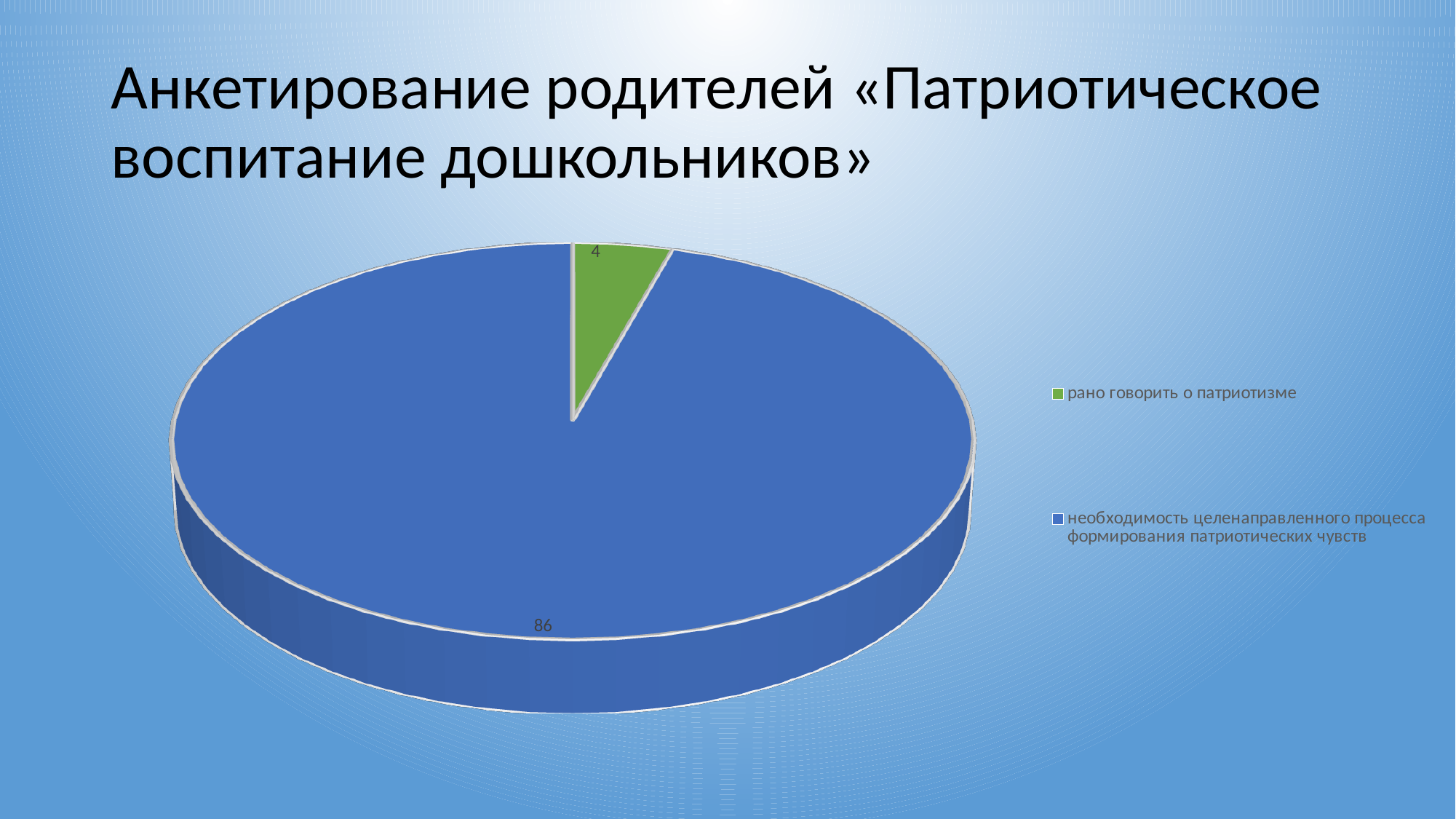

# Анкетирование родителей «Патриотическое воспитание дошкольников»

[unsupported chart]